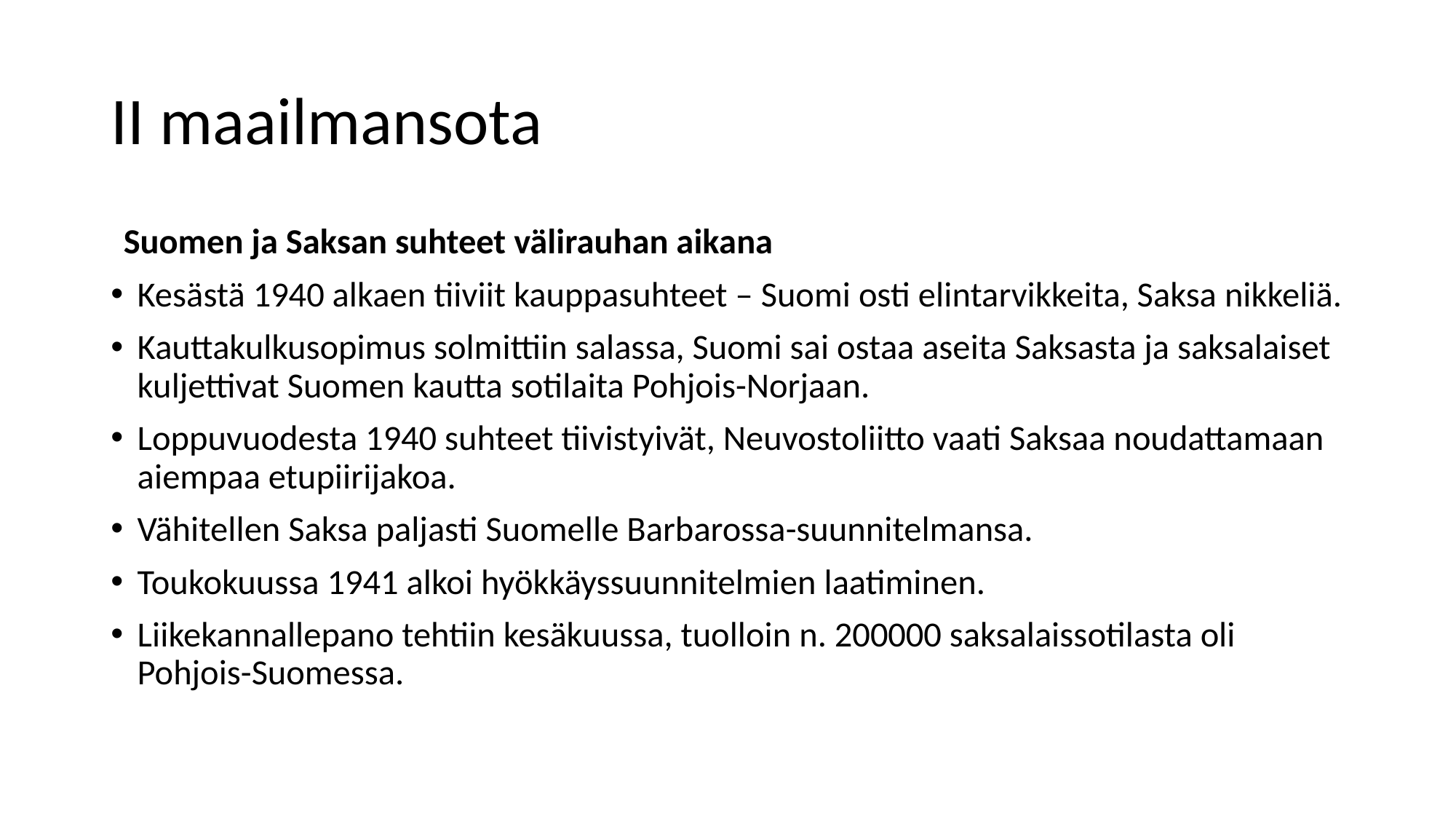

# II maailmansota
Suomen ja Saksan suhteet välirauhan aikana
Kesästä 1940 alkaen tiiviit kauppasuhteet – Suomi osti elintarvikkeita, Saksa nikkeliä.
Kauttakulkusopimus solmittiin salassa, Suomi sai ostaa aseita Saksasta ja saksalaiset kuljettivat Suomen kautta sotilaita Pohjois-Norjaan.
Loppuvuodesta 1940 suhteet tiivistyivät, Neuvostoliitto vaati Saksaa noudattamaan aiempaa etupiirijakoa.
Vähitellen Saksa paljasti Suomelle Barbarossa-suunnitelmansa.
Toukokuussa 1941 alkoi hyökkäyssuunnitelmien laatiminen.
Liikekannallepano tehtiin kesäkuussa, tuolloin n. 200000 saksalaissotilasta oli Pohjois-Suomessa.